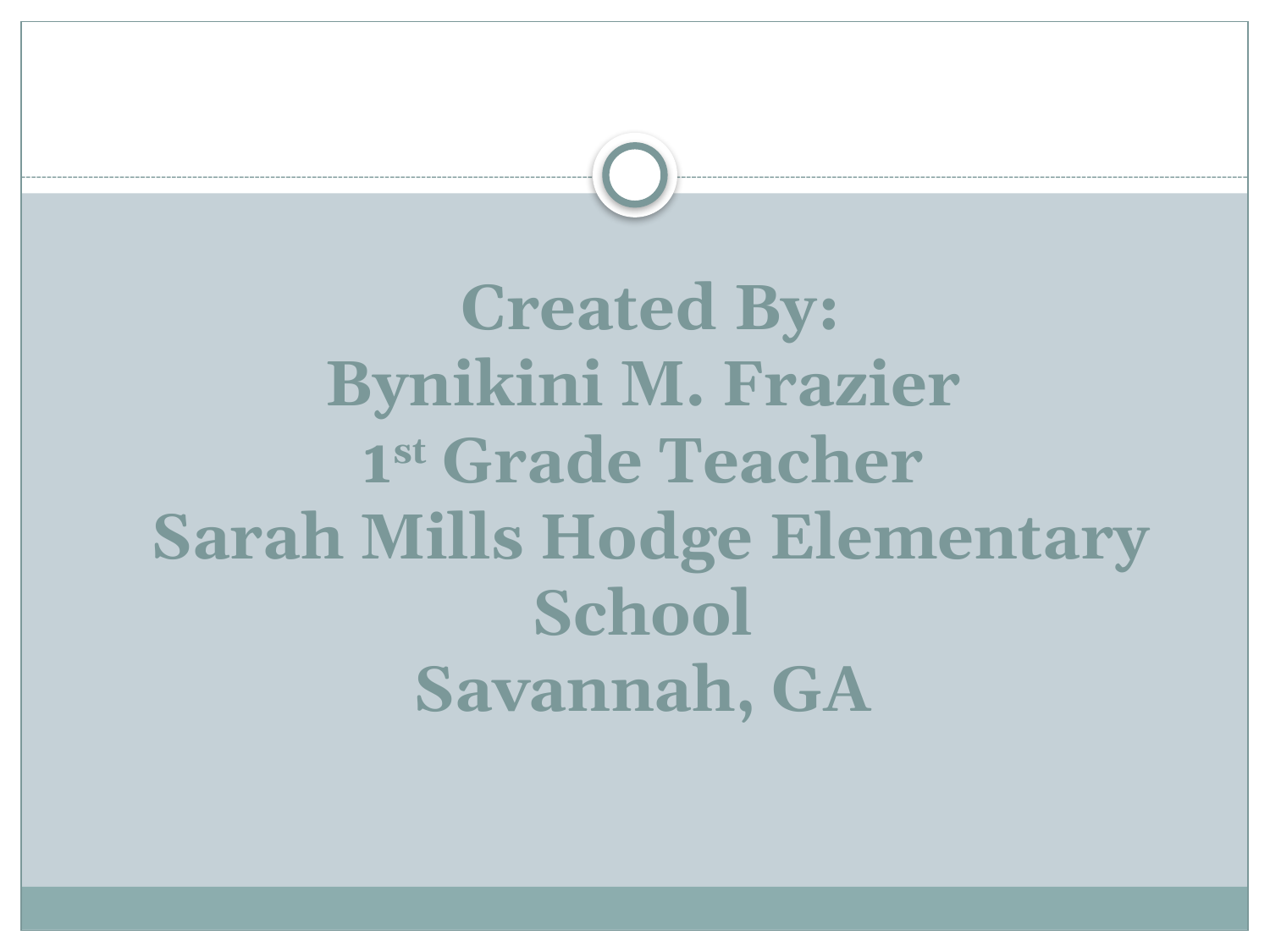

# Created By: Bynikini M. Frazier 1st Grade Teacher Sarah Mills Hodge Elementary School Savannah, GA